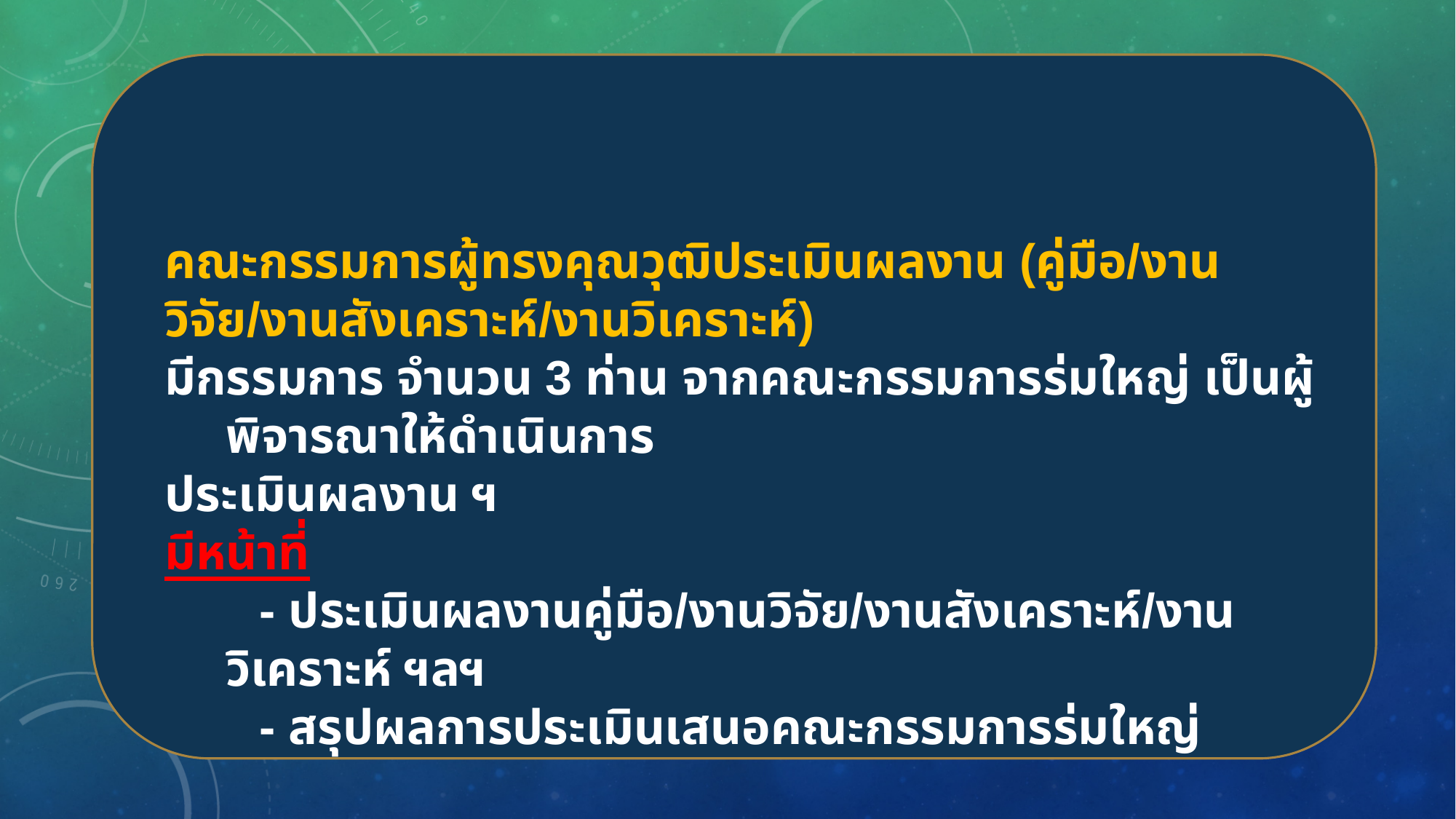

คณะกรรมการผู้ทรงคุณวุฒิประเมินผลงาน (คู่มือ/งานวิจัย/งานสังเคราะห์/งานวิเคราะห์)
มีกรรมการ จำนวน 3 ท่าน จากคณะกรรมการร่มใหญ่ เป็นผู้พิจารณาให้ดำเนินการ
ประเมินผลงาน ฯ
มีหน้าที่
       - ประเมินผลงานคู่มือ/งานวิจัย/งานสังเคราะห์/งานวิเคราะห์ ฯลฯ
       - สรุปผลการประเมินเสนอคณะกรรมการร่มใหญ่